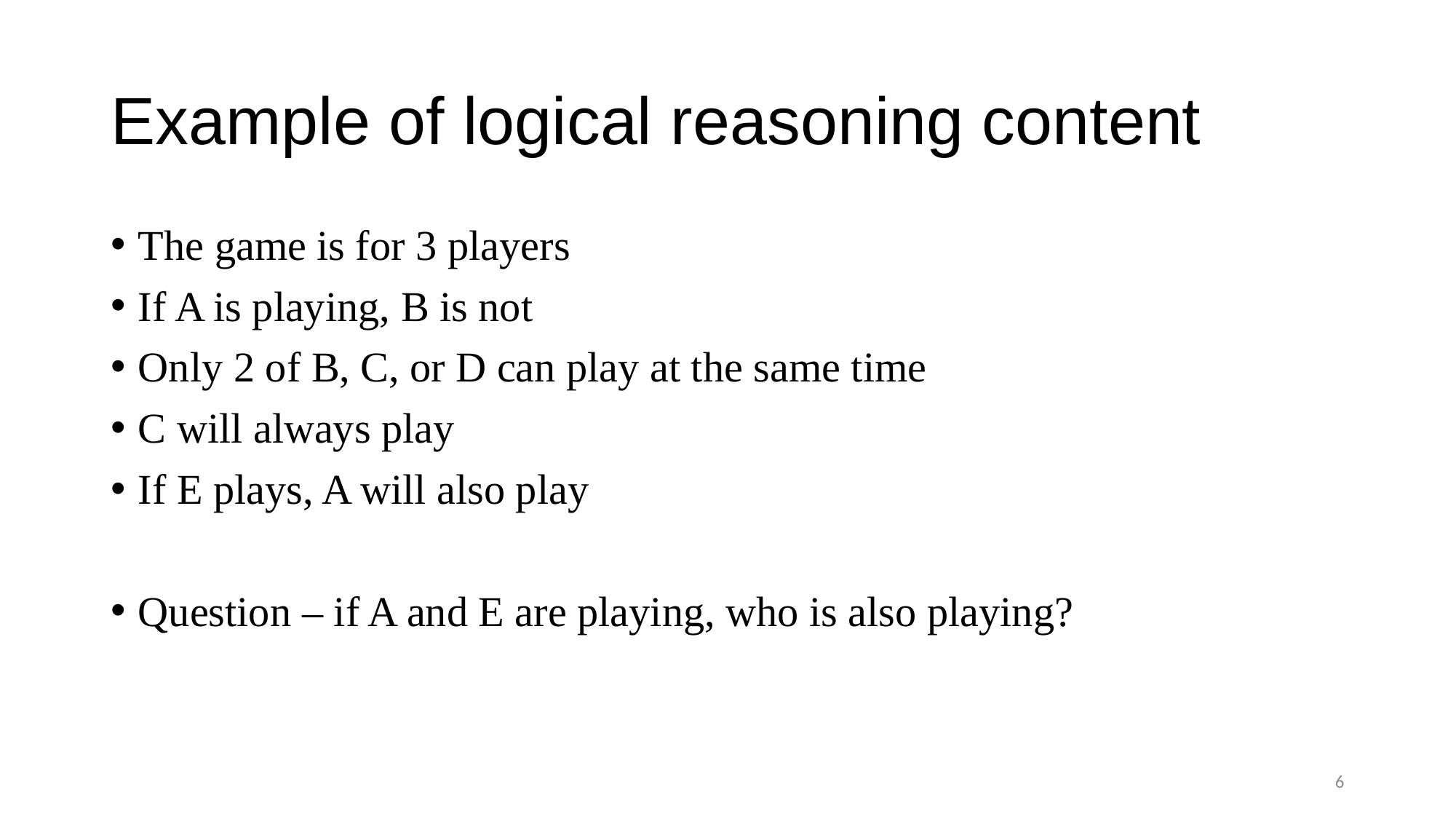

# Example of logical reasoning content
The game is for 3 players
If A is playing, B is not
Only 2 of B, C, or D can play at the same time
C will always play
If E plays, A will also play

Question – if A and E are playing, who is also playing?
6